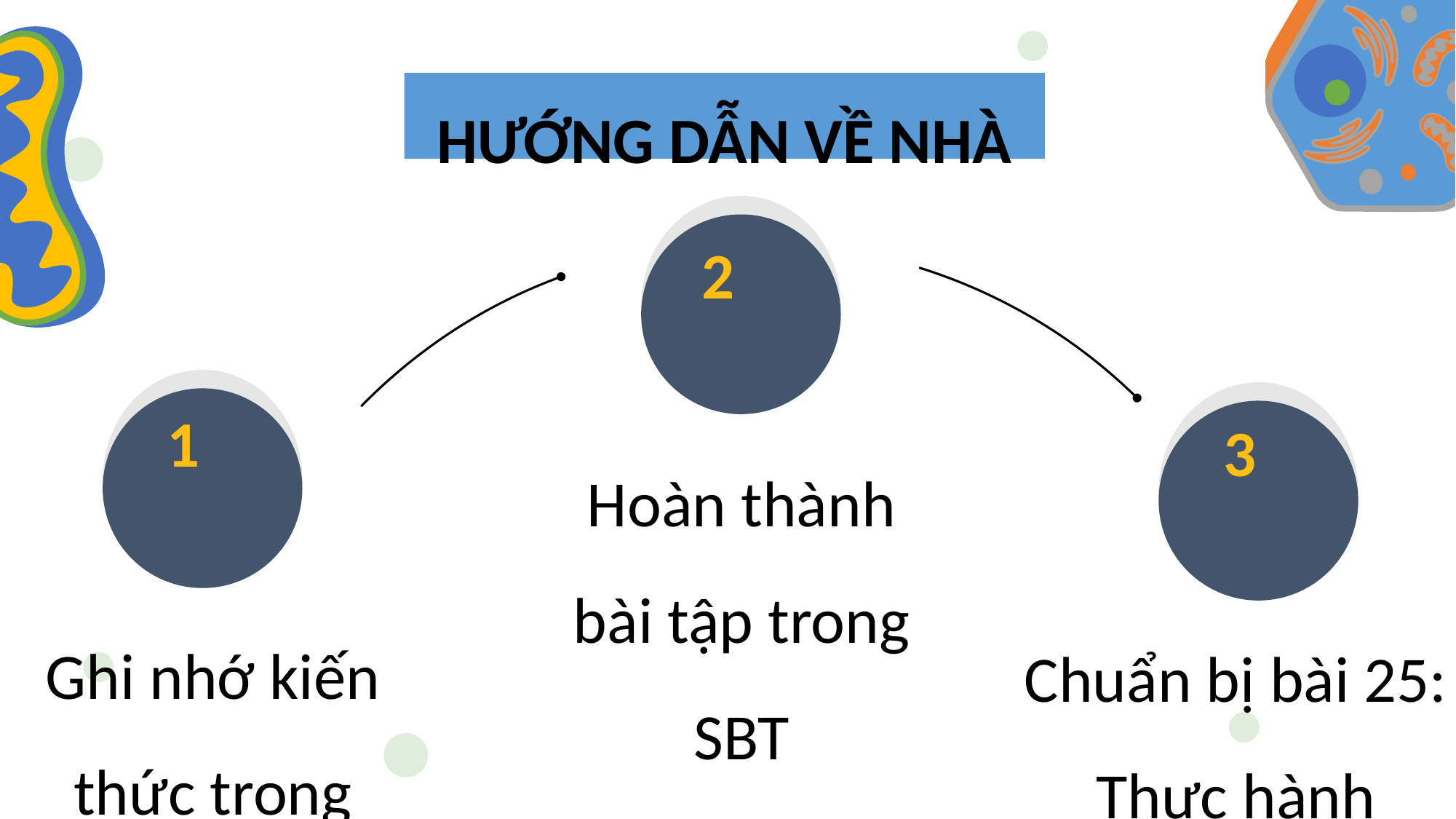

HƯỚNG DẪN VỀ NHÀ

2
Hoàn thành bài tập trong SBT

1
Ghi nhớ kiến thức trong bài.

3
Chuẩn bị bài 25: Thực hành Nhân giống vô tính và thụ phấn ở thực vật